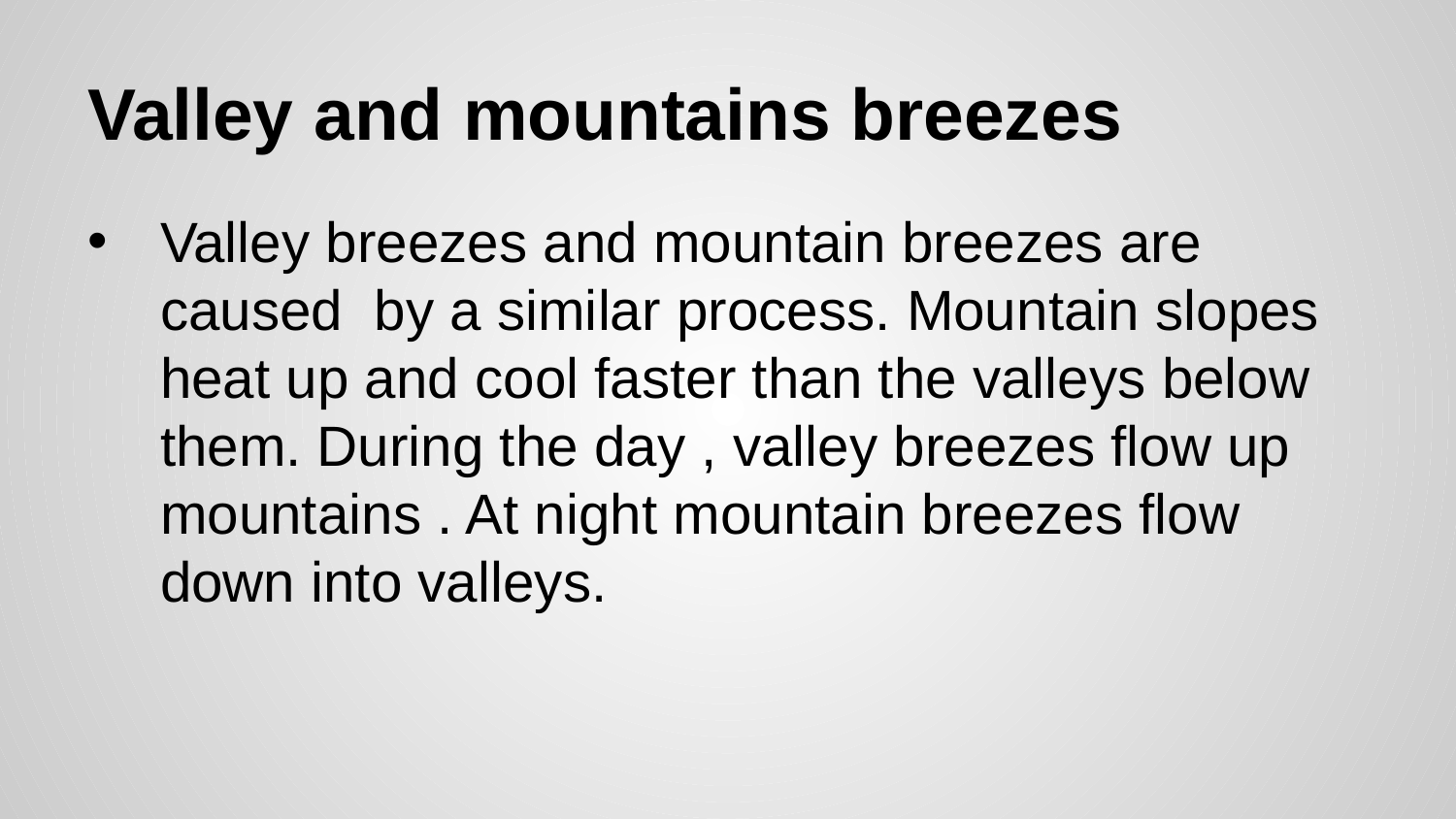

# Valley and mountains breezes
Valley breezes and mountain breezes are caused  by a similar process. Mountain slopes heat up and cool faster than the valleys below them. During the day , valley breezes flow up mountains . At night mountain breezes flow down into valleys.